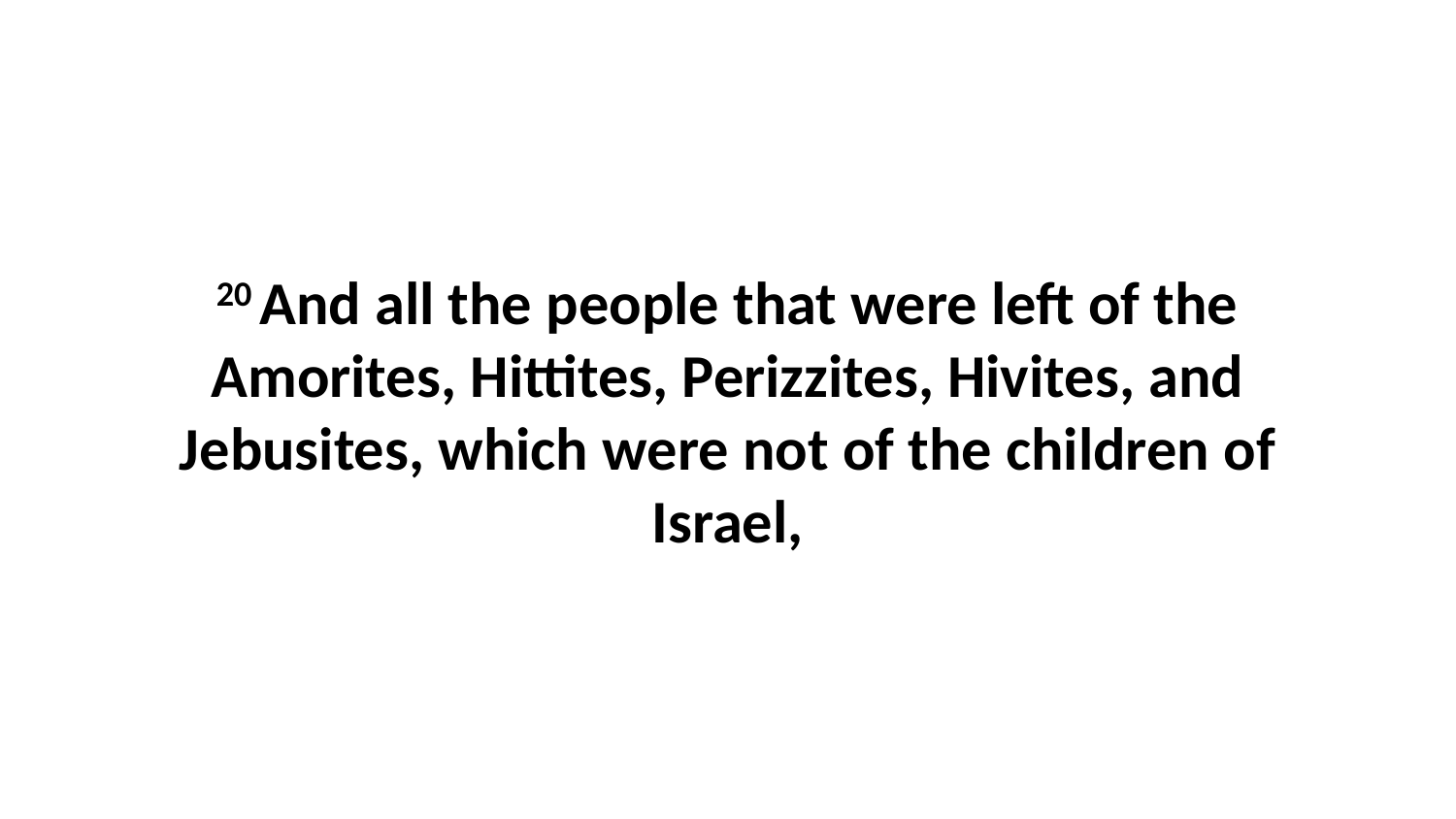

20 And all the people that were left of the Amorites, Hittites, Perizzites, Hivites, and Jebusites, which were not of the children of Israel,